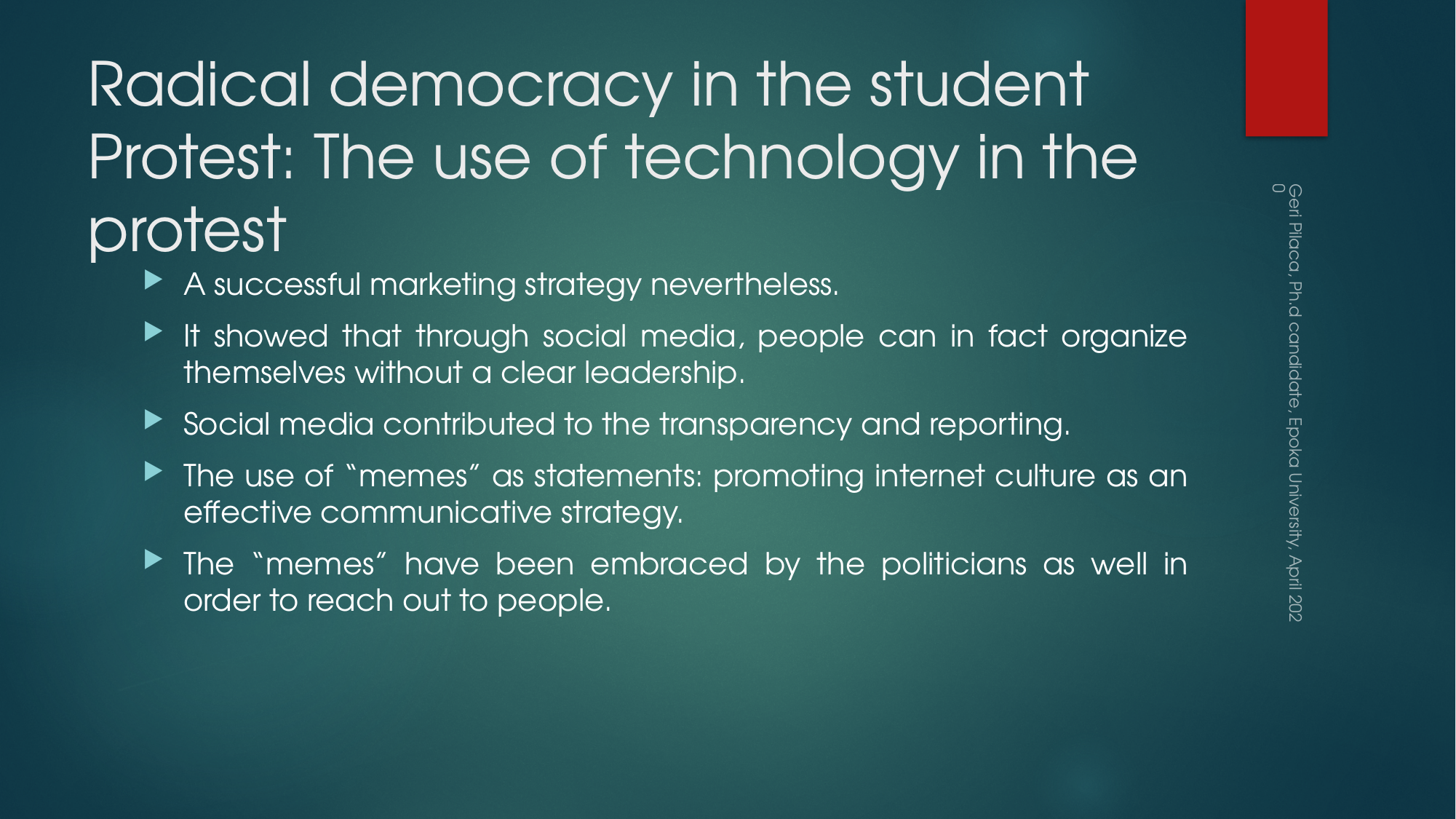

# Radical democracy in the student Protest: The use of technology in the protest
A successful marketing strategy nevertheless.
It showed that through social media, people can in fact organize themselves without a clear leadership.
Social media contributed to the transparency and reporting.
The use of “memes” as statements: promoting internet culture as an effective communicative strategy.
The “memes” have been embraced by the politicians as well in order to reach out to people.

Geri Pilaca, Ph.d candidate, Epoka University, April 2020